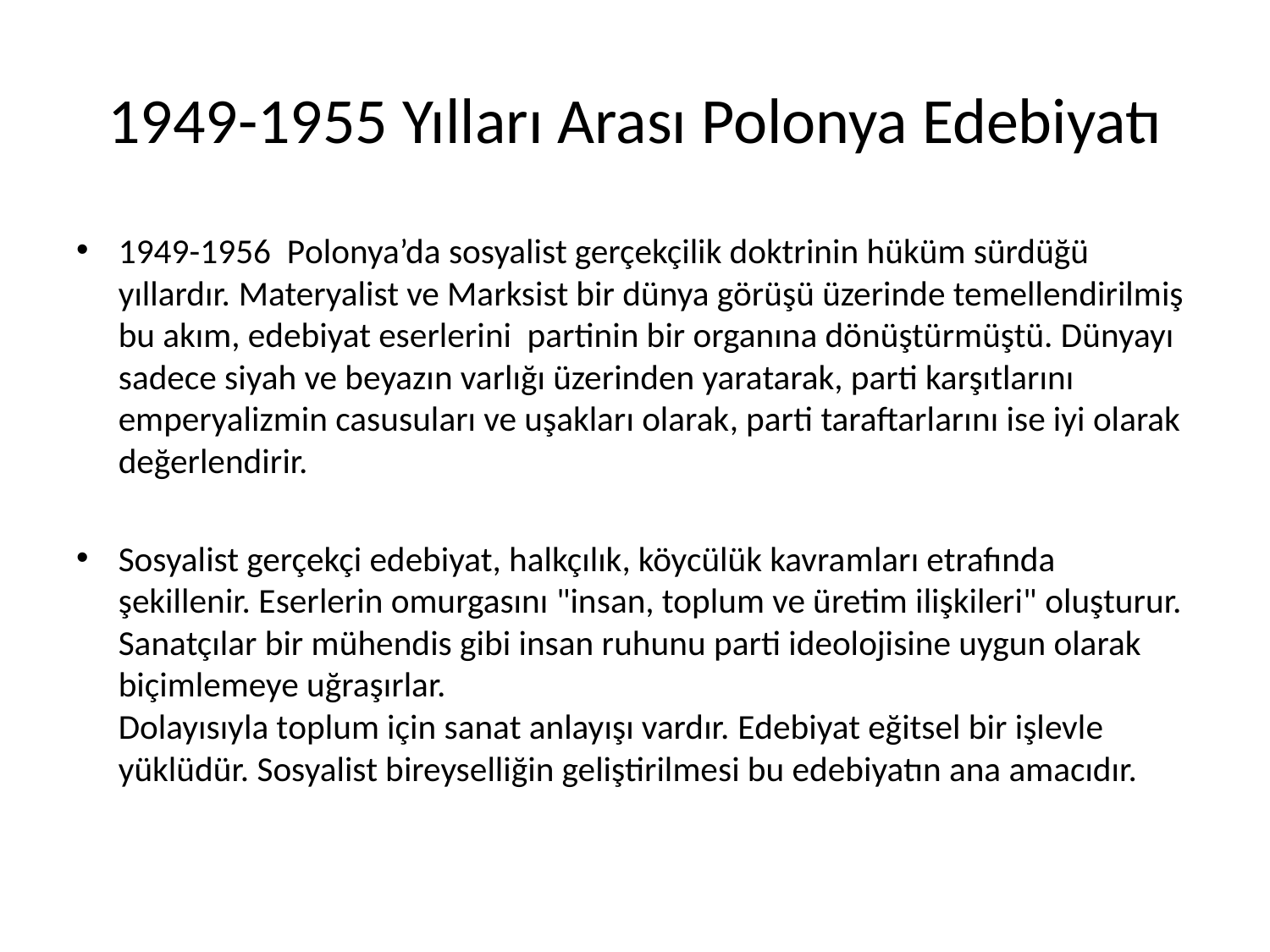

# 1949-1955 Yılları Arası Polonya Edebiyatı
1949-1956  Polonya’da sosyalist gerçekçilik doktrinin hüküm sürdüğü yıllardır. Materyalist ve Marksist bir dünya görüşü üzerinde temellendirilmiş bu akım, edebiyat eserlerini  partinin bir organına dönüştürmüştü. Dünyayı sadece siyah ve beyazın varlığı üzerinden yaratarak, parti karşıtlarını emperyalizmin casusuları ve uşakları olarak, parti taraftarlarını ise iyi olarak değerlendirir.

Sosyalist gerçekçi edebiyat, halkçılık, köycülük kavramları etrafında şekillenir. Eserlerin omurgasını "insan, toplum ve üretim ilişkileri" oluşturur. Sanatçılar bir mühendis gibi insan ruhunu parti ideolojisine uygun olarak biçimlemeye uğraşırlar.
Dolayısıyla toplum için sanat anlayışı vardır. Edebiyat eğitsel bir işlevle yüklüdür. Sosyalist bireyselliğin geliştirilmesi bu edebiyatın ana amacıdır.